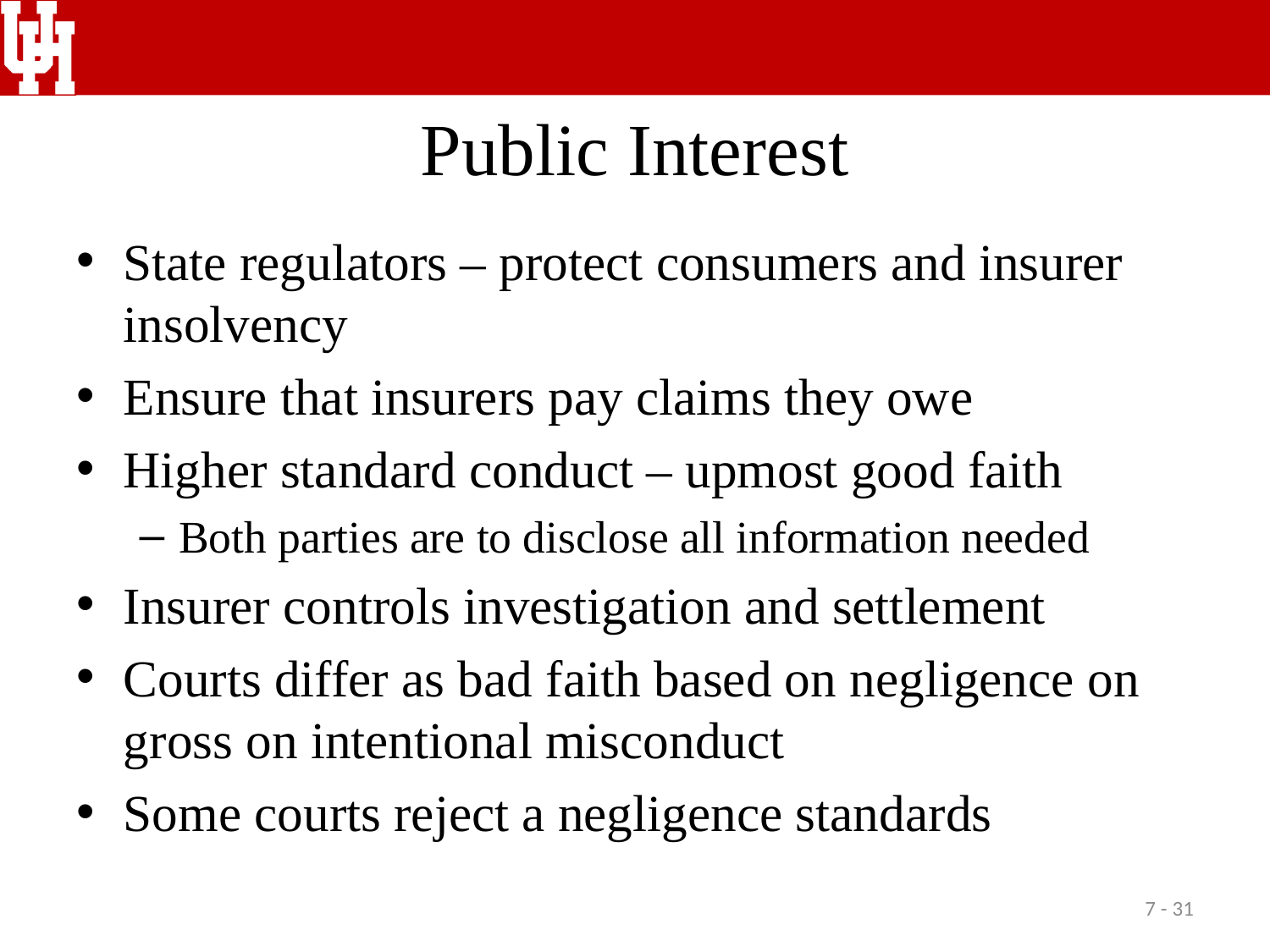

# Public Interest
State regulators – protect consumers and insurer insolvency
Ensure that insurers pay claims they owe
Higher standard conduct – upmost good faith
Both parties are to disclose all information needed
Insurer controls investigation and settlement
Courts differ as bad faith based on negligence on gross on intentional misconduct
Some courts reject a negligence standards
7 - 31